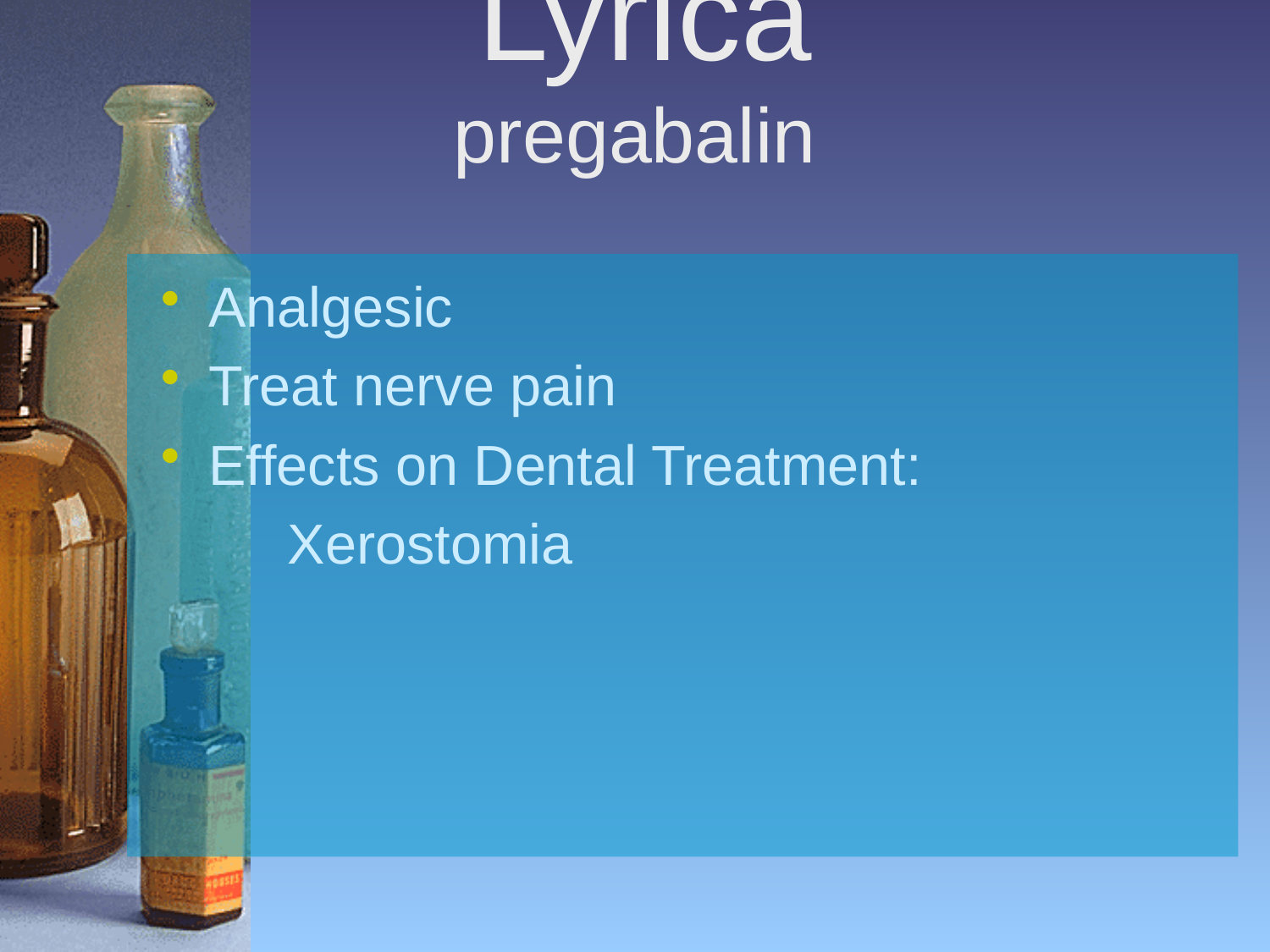

# Lyrica pregabalin
Analgesic
Treat nerve pain
Effects on Dental Treatment:
	Xerostomia